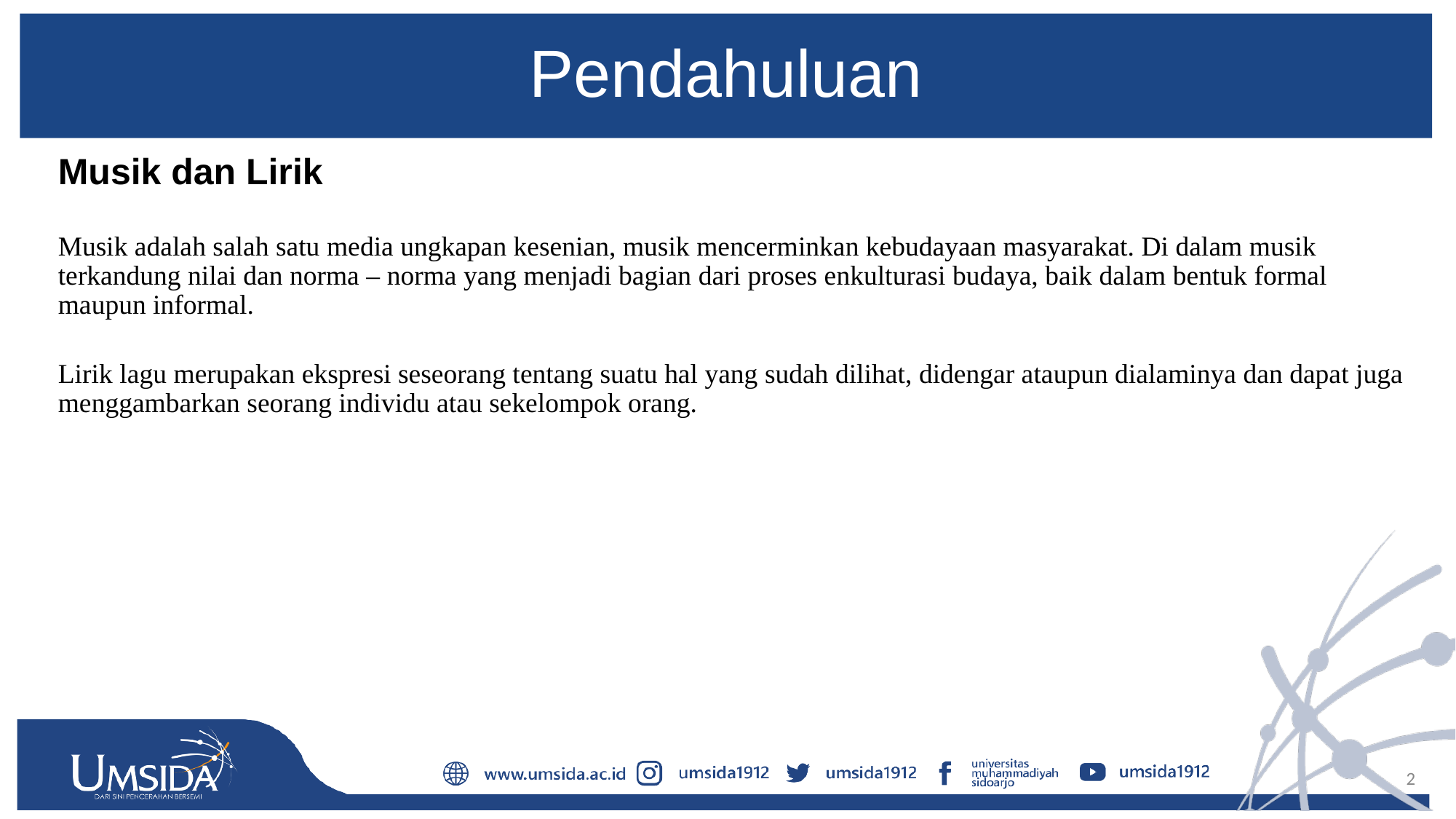

# Pendahuluan
Musik dan Lirik
Musik adalah salah satu media ungkapan kesenian, musik mencerminkan kebudayaan masyarakat. Di dalam musik terkandung nilai dan norma – norma yang menjadi bagian dari proses enkulturasi budaya, baik dalam bentuk formal maupun informal.
Lirik lagu merupakan ekspresi seseorang tentang suatu hal yang sudah dilihat, didengar ataupun dialaminya dan dapat juga menggambarkan seorang individu atau sekelompok orang.